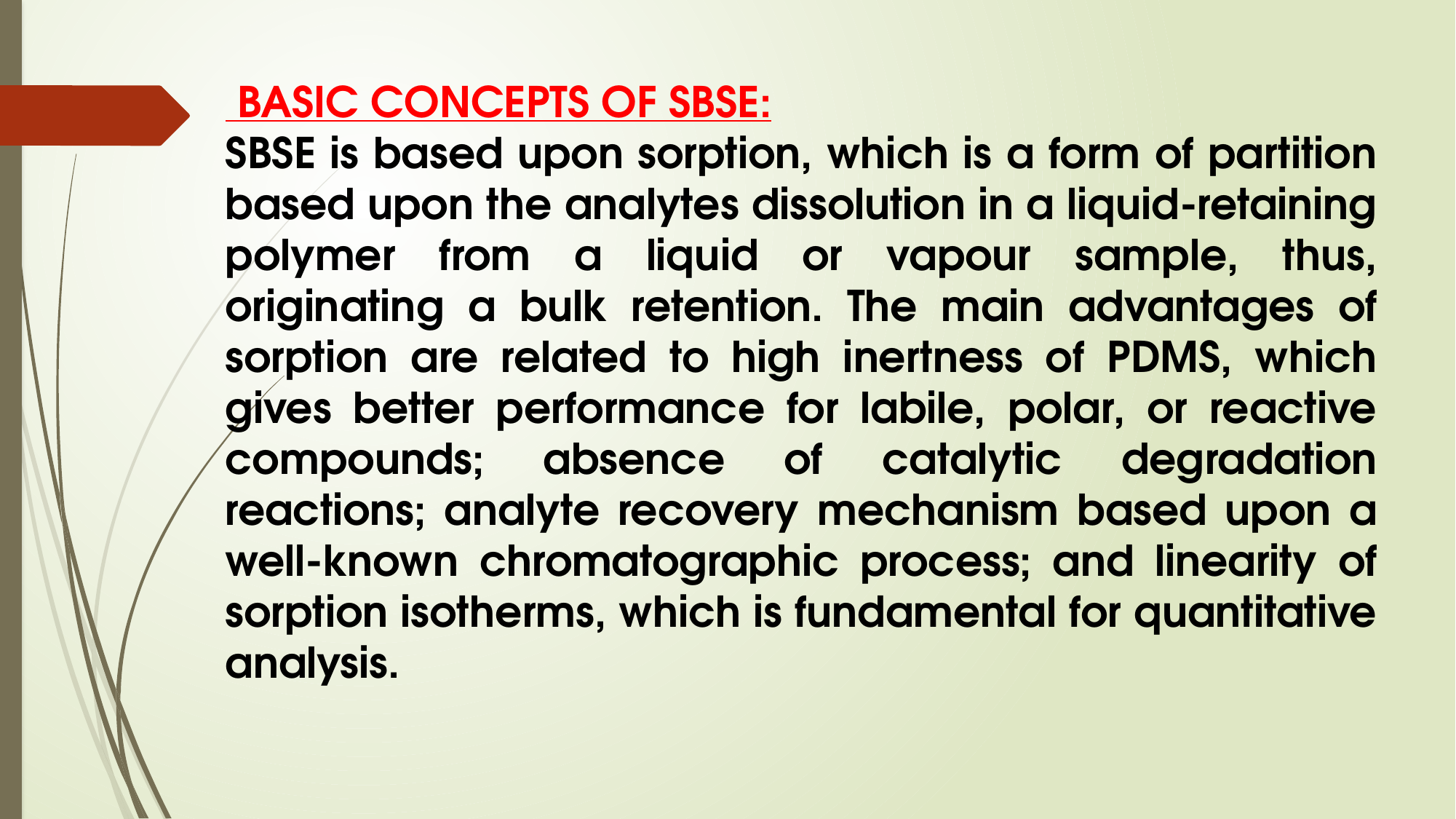

BASIC CONCEPTS OF SBSE:
SBSE is based upon sorption, which is a form of partition based upon the analytes dissolution in a liquid-retaining polymer from a liquid or vapour sample, thus, originating a bulk retention. The main advantages of sorption are related to high inertness of PDMS, which gives better performance for labile, polar, or reactive compounds; absence of catalytic degradation reactions; analyte recovery mechanism based upon a well-known chromatographic process; and linearity of sorption isotherms, which is fundamental for quantitative analysis.